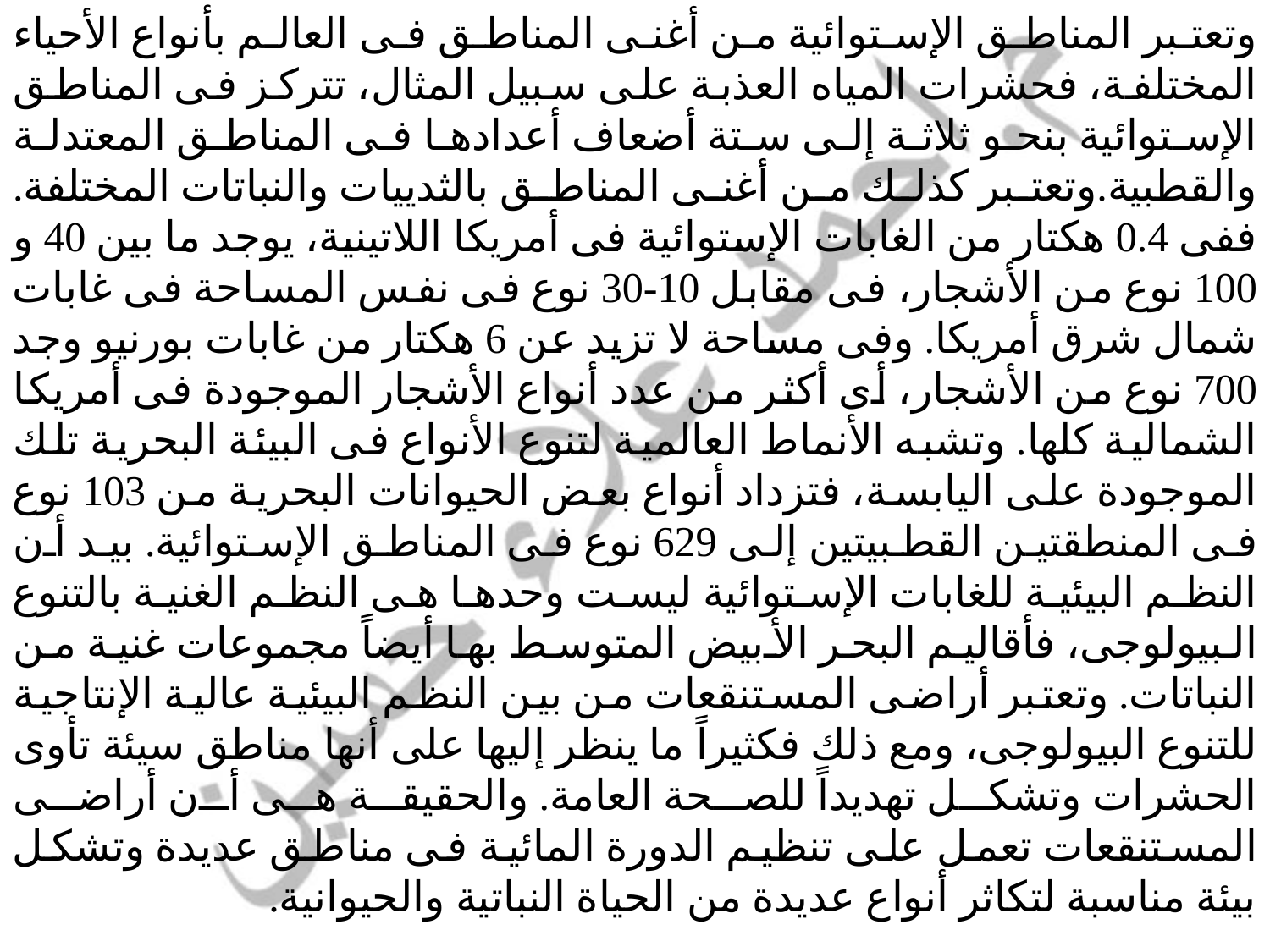

وتعتبر المناطق الإستوائية من أغنى المناطق فى العالم بأنواع الأحياء المختلفة، فحشرات المياه العذبة على سبيل المثال، تتركز فى المناطق الإستوائية بنحو ثلاثة إلى ستة أضعاف أعدادها فى المناطق المعتدلة والقطبية.وتعتبر كذلك من أغنى المناطق بالثدييات والنباتات المختلفة. ففى 0.4 هكتار من الغابات الإستوائية فى أمريكا اللاتينية، يوجد ما بين 40 و 100 نوع من الأشجار، فى مقابل 10-30 نوع فى نفس المساحة فى غابات شمال شرق أمريكا. وفى مساحة لا تزيد عن 6 هكتار من غابات بورنيو وجد 700 نوع من الأشجار، أى أكثر من عدد أنواع الأشجار الموجودة فى أمريكا الشمالية كلها. وتشبه الأنماط العالمية لتنوع الأنواع فى البيئة البحرية تلك الموجودة على اليابسة، فتزداد أنواع بعض الحيوانات البحرية من 103 نوع فى المنطقتين القطبيتين إلى 629 نوع فى المناطق الإستوائية. بيد أن النظم البيئية للغابات الإستوائية ليست وحدها هى النظم الغنية بالتنوع البيولوجى، فأقاليم البحر الأبيض المتوسط بها أيضاً مجموعات غنية من النباتات. وتعتبر أراضى المستنقعات من بين النظم البيئية عالية الإنتاجية للتنوع البيولوجى، ومع ذلك فكثيراً ما ينظر إليها على أنها مناطق سيئة تأوى الحشرات وتشكل تهديداً للصحة العامة. والحقيقة هى أن أراضى المستنقعات تعمل على تنظيم الدورة المائية فى مناطق عديدة وتشكل بيئة مناسبة لتكاثر أنواع عديدة من الحياة النباتية والحيوانية.